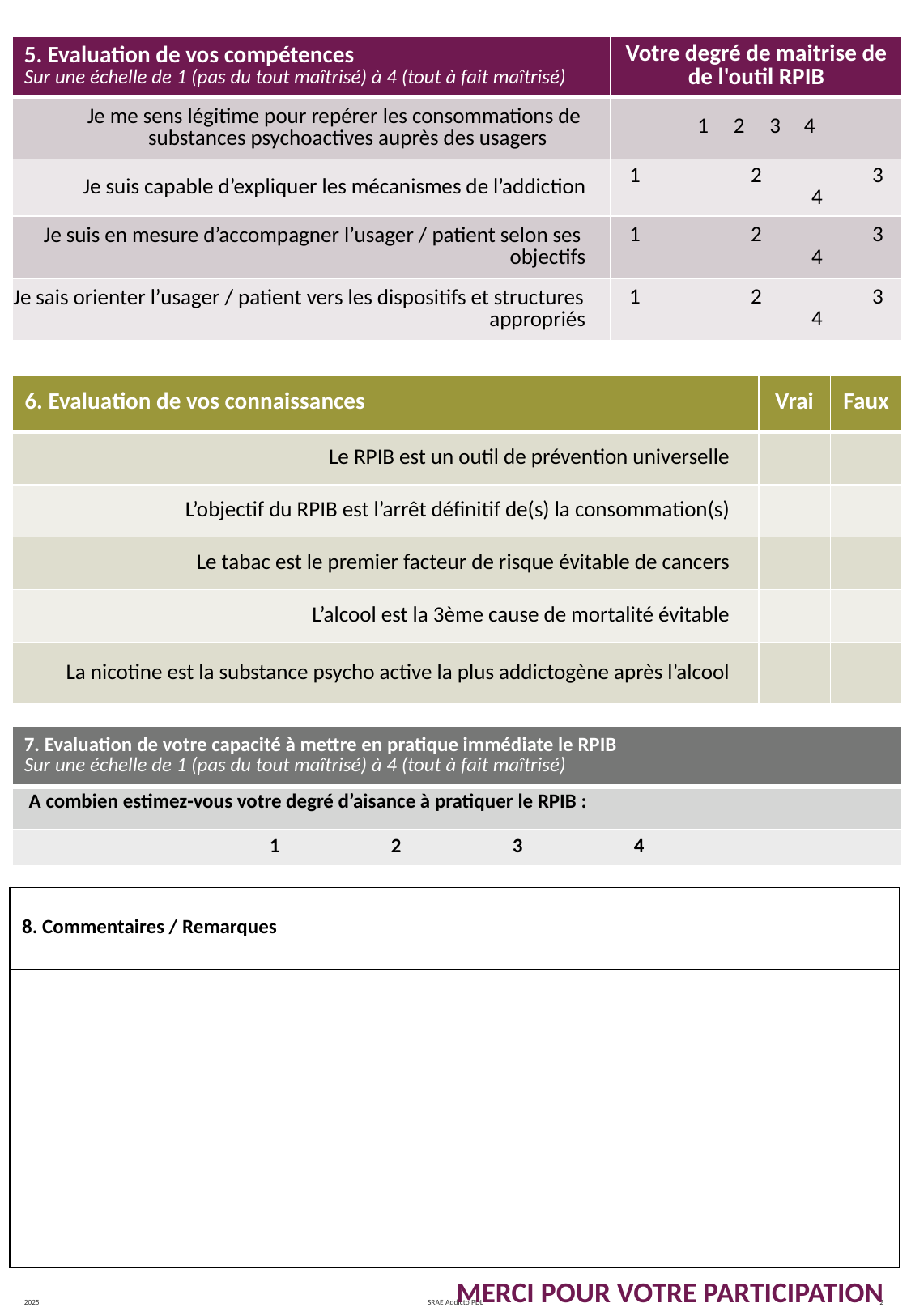

| 5. Evaluation de vos compétences Sur une échelle de 1 (pas du tout maîtrisé) à 4 (tout à fait maîtrisé) | Votre degré de maitrise de de l'outil RPIB |
| --- | --- |
| Je me sens légitime pour repérer les consommations de substances psychoactives auprès des usagers | 1 2 3 4 |
| Je suis capable d’expliquer les mécanismes de l’addiction | 1 2 3 4 |
| Je suis en mesure d’accompagner l’usager / patient selon ses objectifs | 1 2 3 4 |
| Je sais orienter l’usager / patient vers les dispositifs et structures appropriés | 1 2 3 4 |
| 6. Evaluation de vos connaissances | Vrai | Faux |
| --- | --- | --- |
| Le RPIB est un outil de prévention universelle |  |  |
| L’objectif du RPIB est l’arrêt définitif de(s) la consommation(s) |  |  |
| Le tabac est le premier facteur de risque évitable de cancers |  |  |
| L’alcool est la 3ème cause de mortalité évitable |  |  |
| La nicotine est la substance psycho active la plus addictogène après l’alcool |  |  |
| 7. Evaluation de votre capacité à mettre en pratique immédiate le RPIB Sur une échelle de 1 (pas du tout maîtrisé) à 4 (tout à fait maîtrisé) |
| --- |
| A combien estimez-vous votre degré d’aisance à pratiquer le RPIB : |
| 1 2 3 4 |
| 8. Commentaires / Remarques |
| --- |
|  |
Merci pour votre participation
2025
SRAE Addicto PDL
2